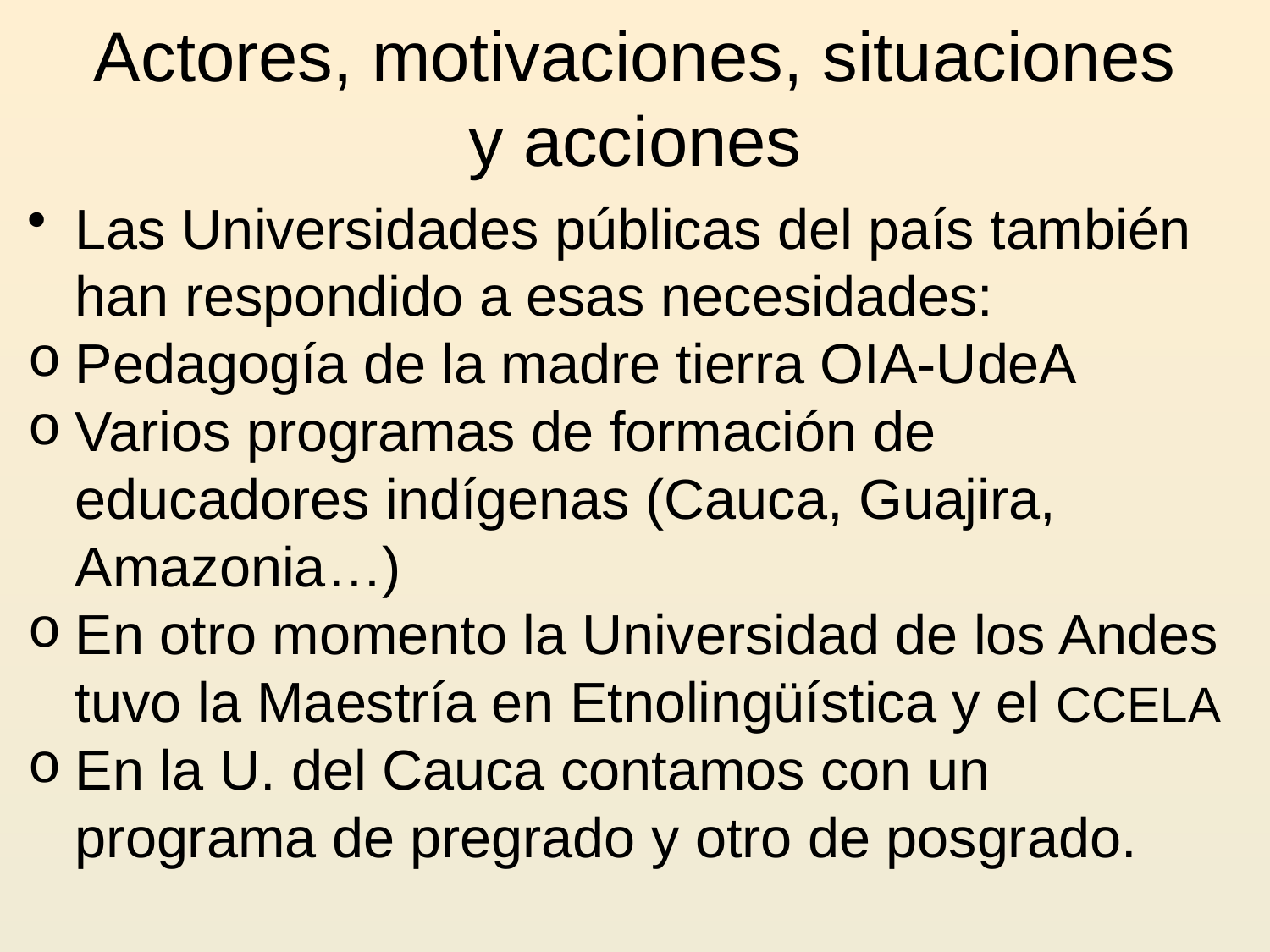

# Actores, motivaciones, situaciones y acciones
Las Universidades públicas del país también han respondido a esas necesidades:
Pedagogía de la madre tierra OIA-UdeA
Varios programas de formación de educadores indígenas (Cauca, Guajira, Amazonia…)
En otro momento la Universidad de los Andes tuvo la Maestría en Etnolingüística y el CCELA
En la U. del Cauca contamos con un programa de pregrado y otro de posgrado.